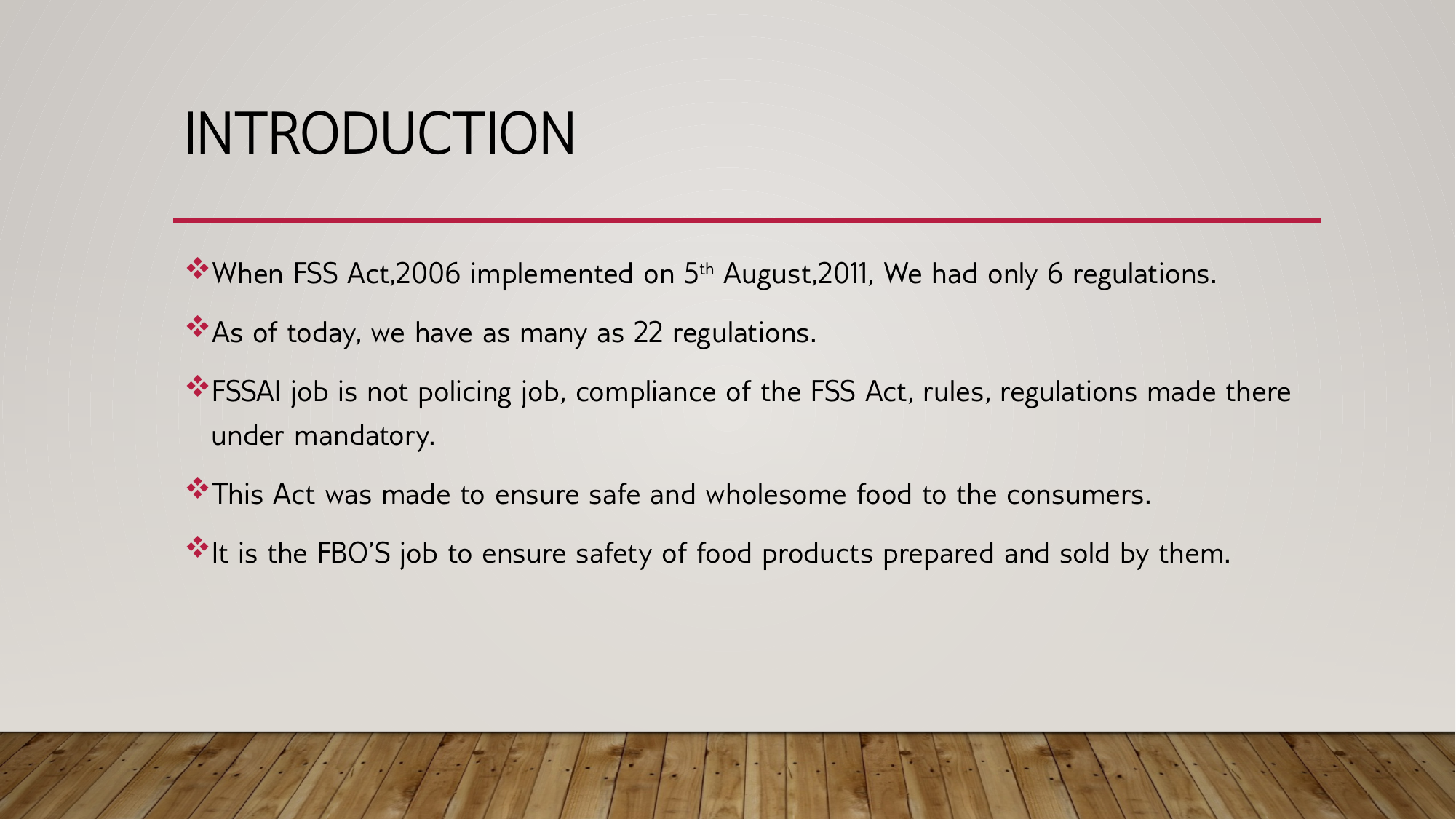

# Introduction
When FSS Act,2006 implemented on 5th August,2011, We had only 6 regulations.
As of today, we have as many as 22 regulations.
FSSAI job is not policing job, compliance of the FSS Act, rules, regulations made there under mandatory.
This Act was made to ensure safe and wholesome food to the consumers.
It is the FBO’S job to ensure safety of food products prepared and sold by them.